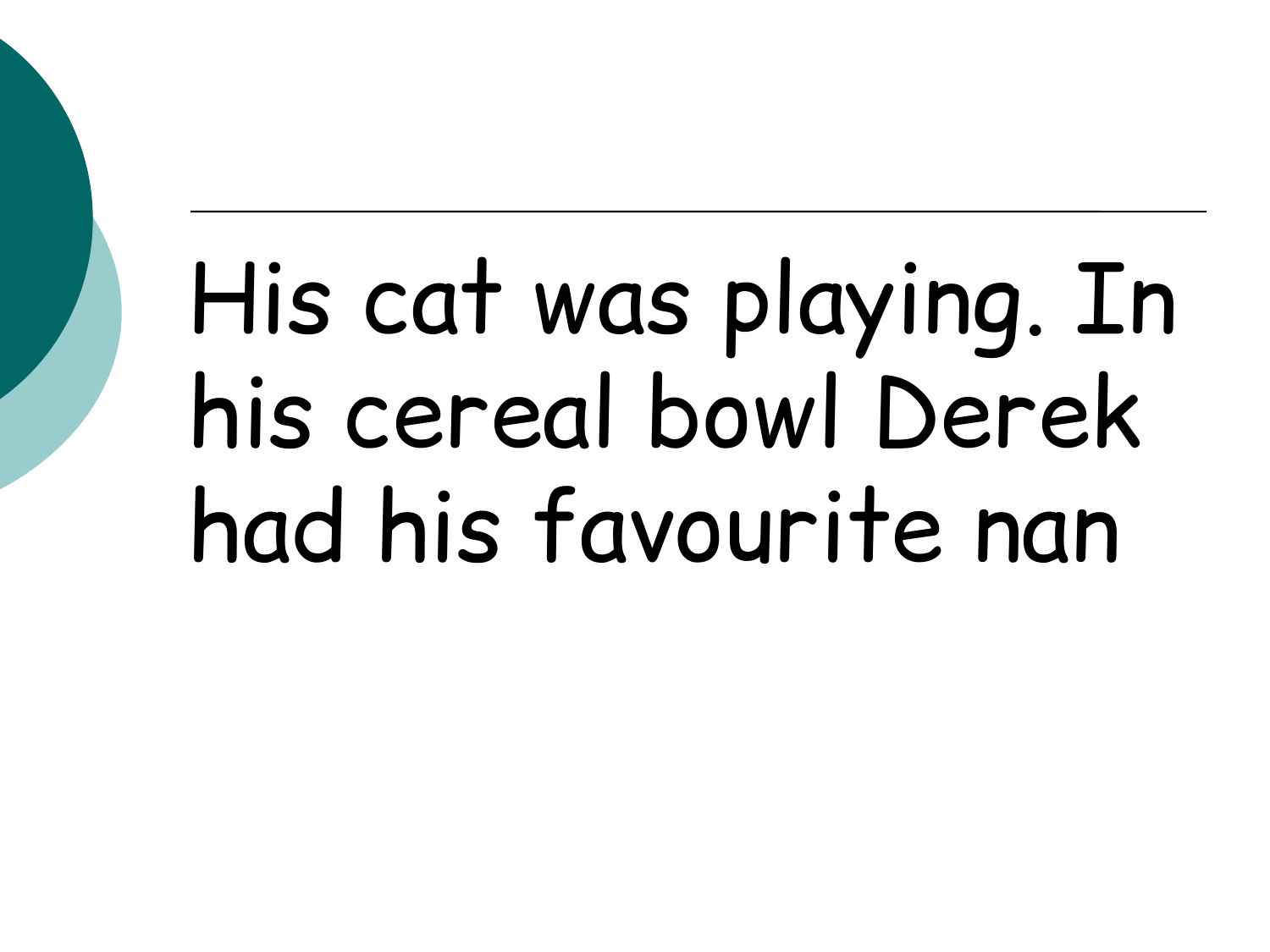

His cat was playing. In his cereal bowl Derek had his favourite nan